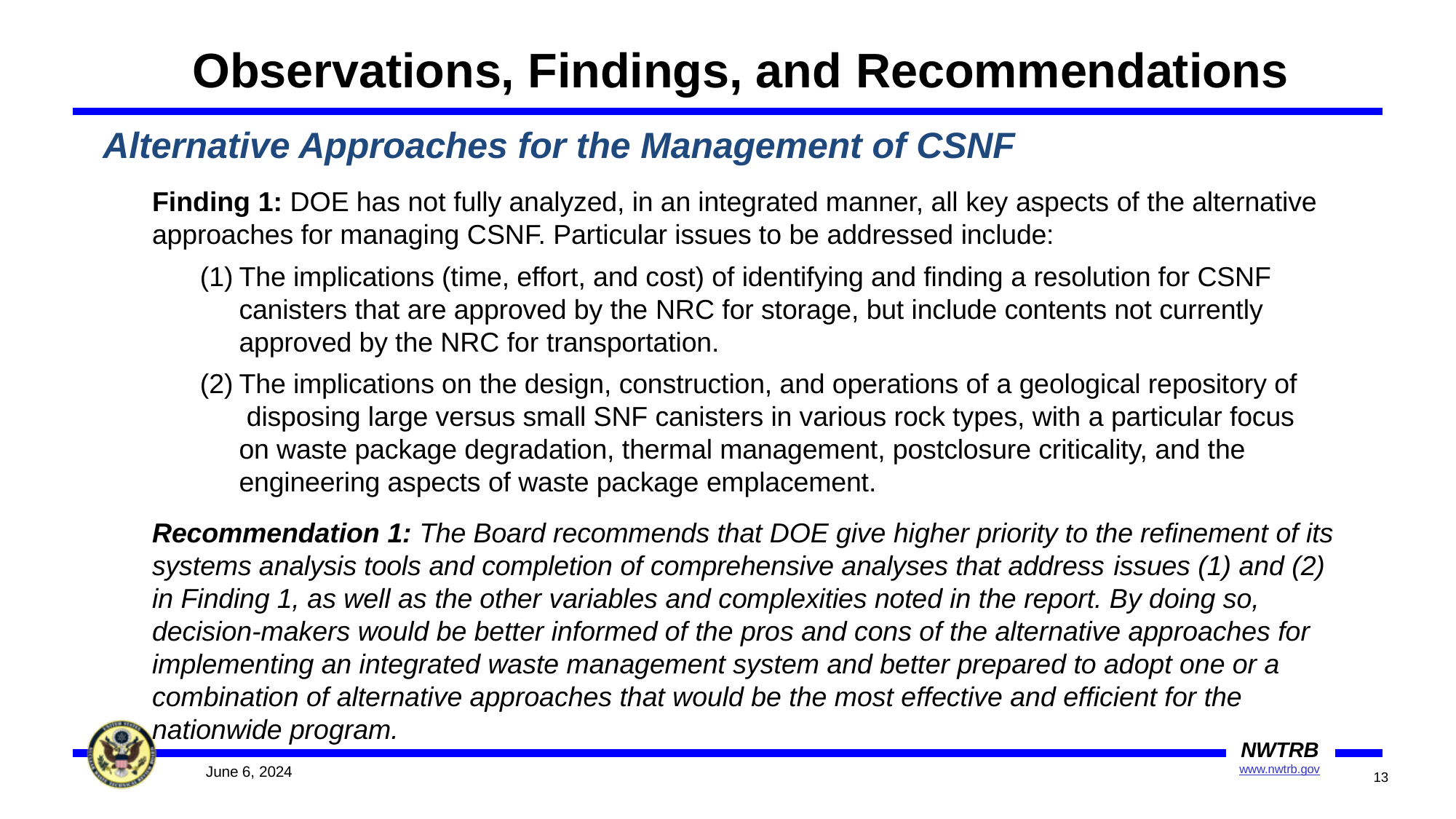

# Observations, Findings, and Recommendations
Alternative Approaches for the Management of CSNF
Finding 1: DOE has not fully analyzed, in an integrated manner, all key aspects of the alternative approaches for managing CSNF. Particular issues to be addressed include:
The implications (time, effort, and cost) of identifying and finding a resolution for CSNF canisters that are approved by the NRC for storage, but include contents not currently approved by the NRC for transportation.
The implications on the design, construction, and operations of a geological repository of  disposing large versus small SNF canisters in various rock types, with a particular focus on waste package degradation, thermal management, postclosure criticality, and the engineering aspects of waste package emplacement.
Recommendation 1: The Board recommends that DOE give higher priority to the refinement of its systems analysis tools and completion of comprehensive analyses that address issues (1) and (2) in Finding 1, as well as the other variables and complexities noted in the report. By doing so, decision-makers would be better informed of the pros and cons of the alternative approaches for implementing an integrated waste management system and better prepared to adopt one or a combination of alternative approaches that would be the most effective and efficient for the nationwide program.
NWTRB
www.nwtrb.gov
June 6, 2024
13